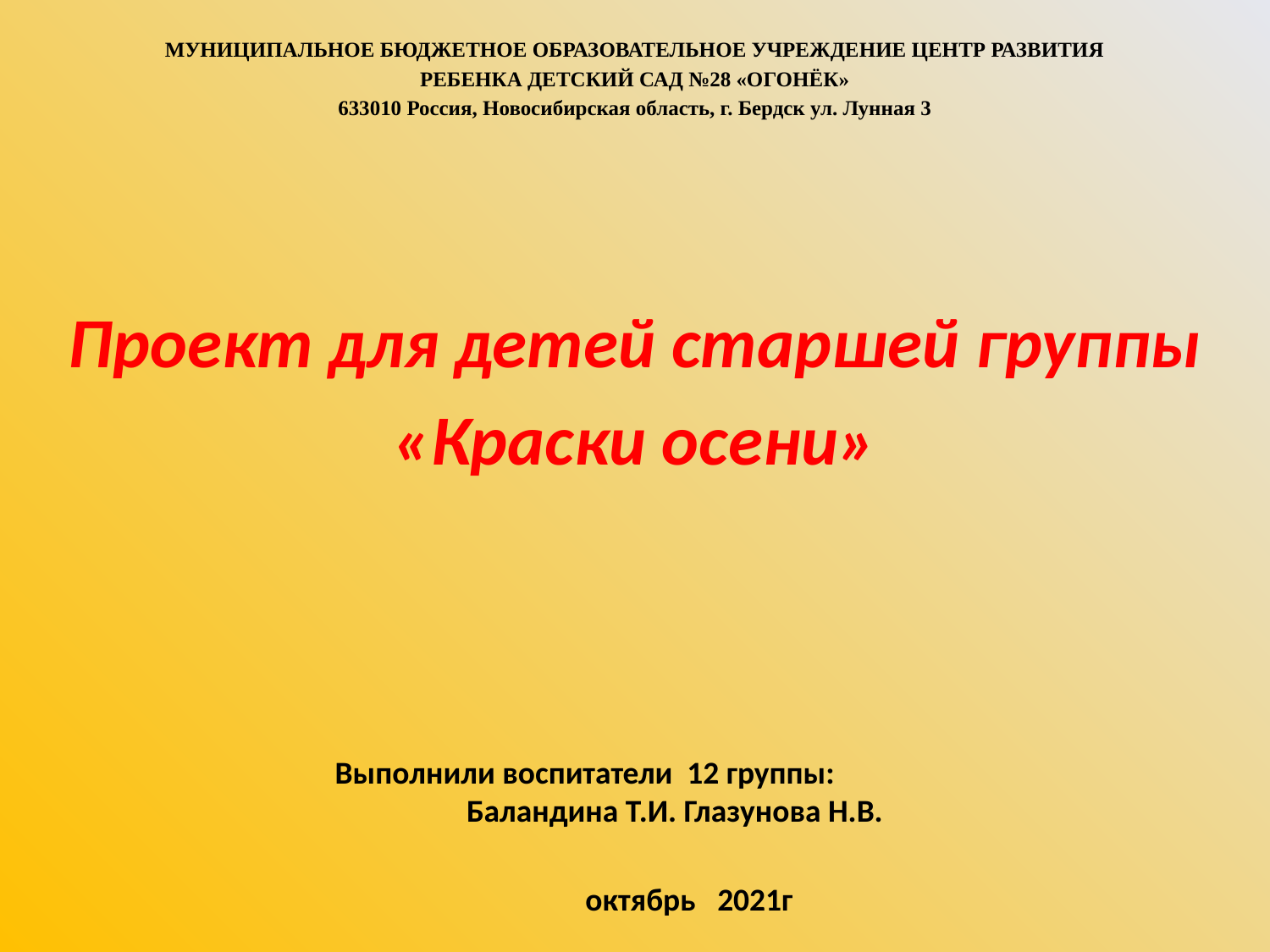

МУНИЦИПАЛЬНОЕ БЮДЖЕТНОЕ ОБРАЗОВАТЕЛЬНОЕ УЧРЕЖДЕНИЕ ЦЕНТР РАЗВИТИЯ РЕБЕНКА ДЕТСКИЙ САД №28 «ОГОНЁК»
633010 Россия, Новосибирская область, г. Бердск ул. Лунная 3

Проект для детей старшей группы «Краски осени»
Выполнили воспитатели  12 группы:                          Баландина Т.И. Глазунова Н.В.

        октябрь   2021г